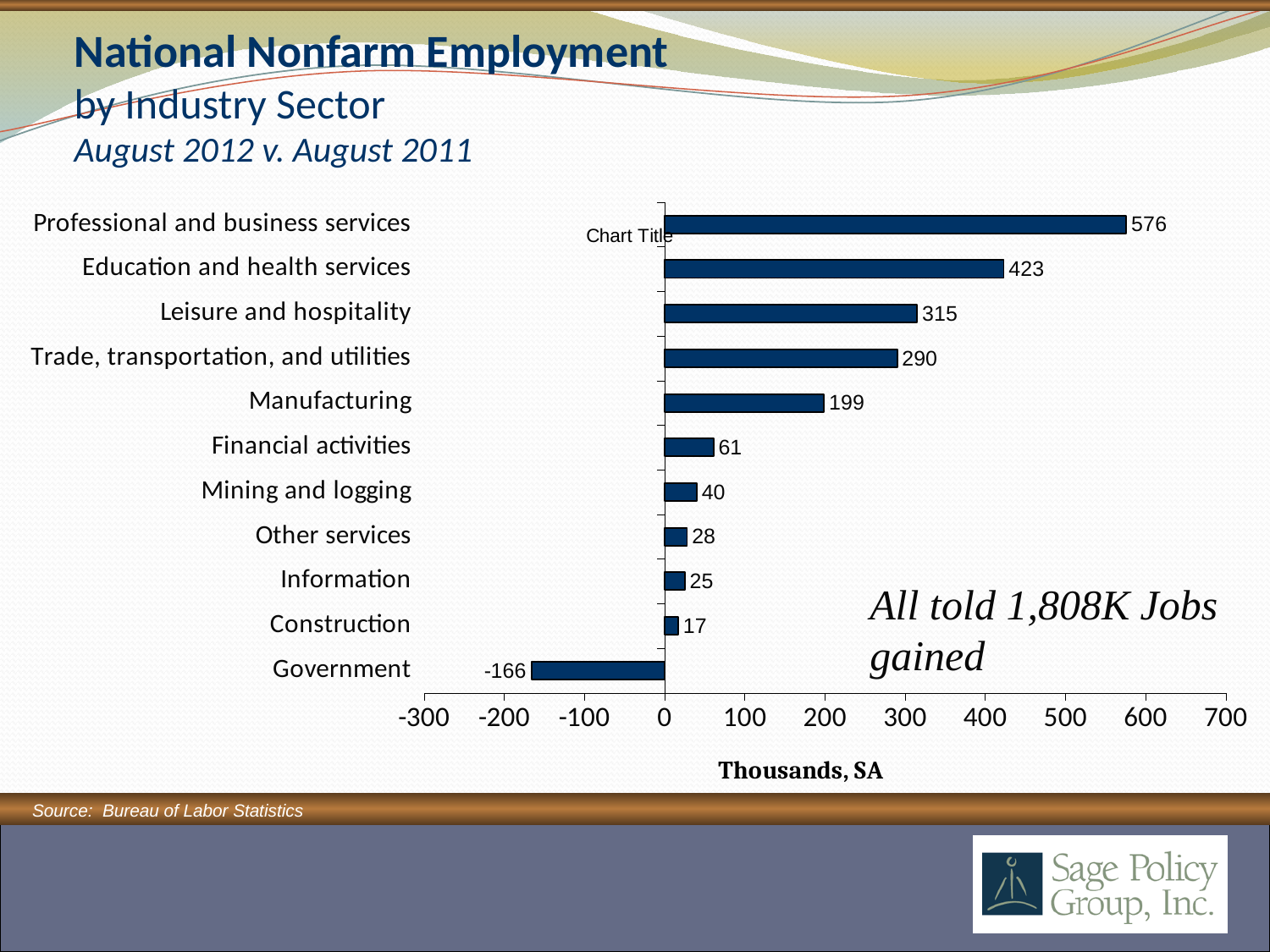

# National Nonfarm Employment by Industry Sector August 2012 v. August 2011

### Chart:

| Category |  |
|---|---|
| Government | -166.0 |
| Construction | 17.0 |
| Information | 25.0 |
| Other services | 28.0 |
| Mining and logging | 40.0 |
| Financial activities | 61.0 |
| Manufacturing | 199.0 |
| Trade, transportation, and utilities | 290.0 |
| Leisure and hospitality | 315.0 |
| Education and health services | 423.0 |
| Professional and business services | 576.0 |
All told 1,808K Jobs gained
Source:  Bureau of Labor Statistics